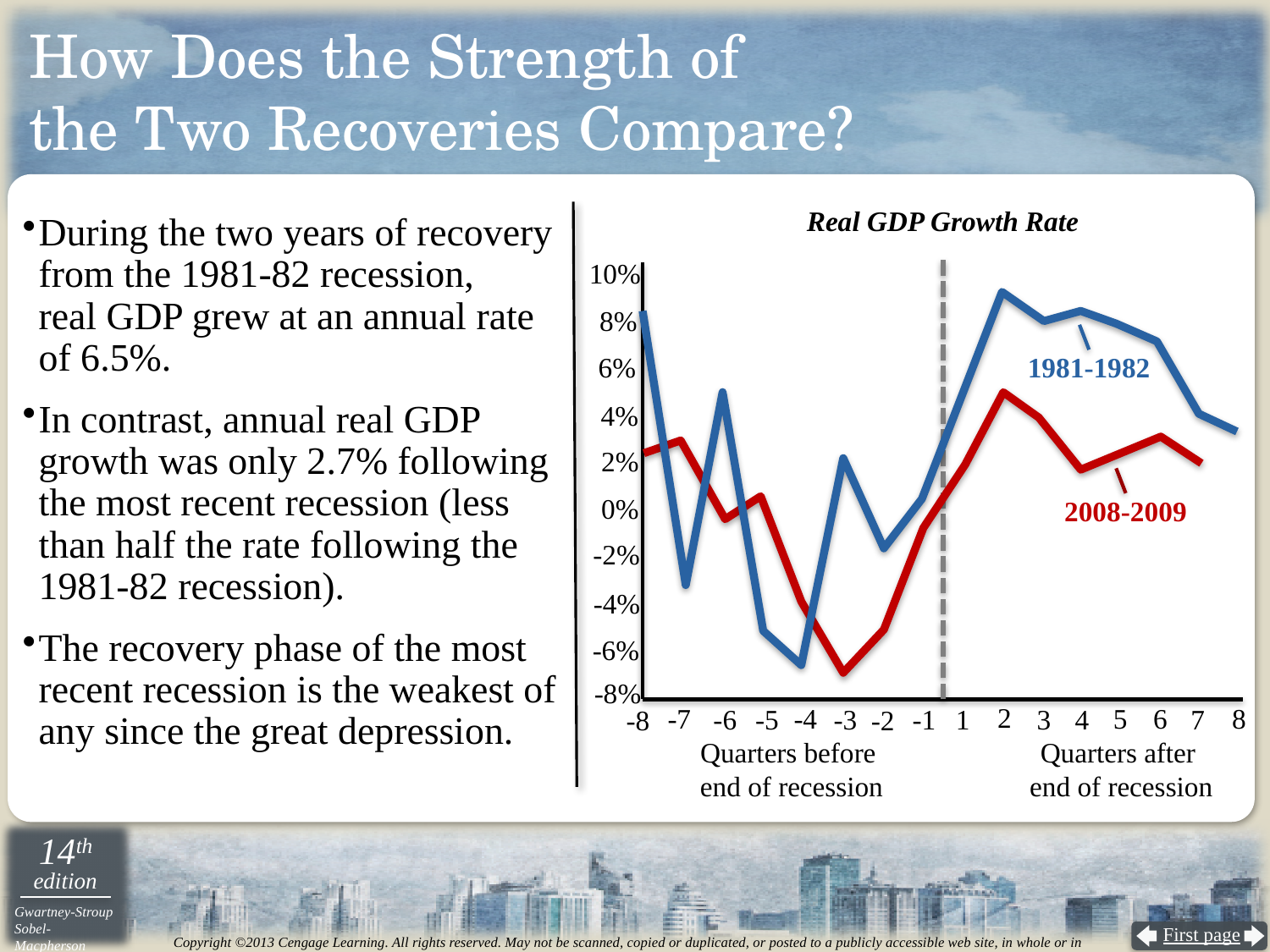

How Does the Strength of
the Two Recoveries Compare?

Real GDP Growth Rate
During the two years of recovery from the 1981-82 recession,
real GDP grew at an annual rate of 6.5%.
In contrast, annual real GDP growth was only 2.7% following the most recent recession (less than half the rate following the 1981-82 recession).
The recovery phase of the most recent recession is the weakest of any since the great depression.
10%

8%
1981-1982
6%

4%
2%
0%
2008-2009
-2%
-4%
-6%
-8%
2
-7
5
8
-4
6
-1
-3
3
4
-6
-5
1
7
-8
-2
Quarters after
end of recession
Quarters before
end of recession